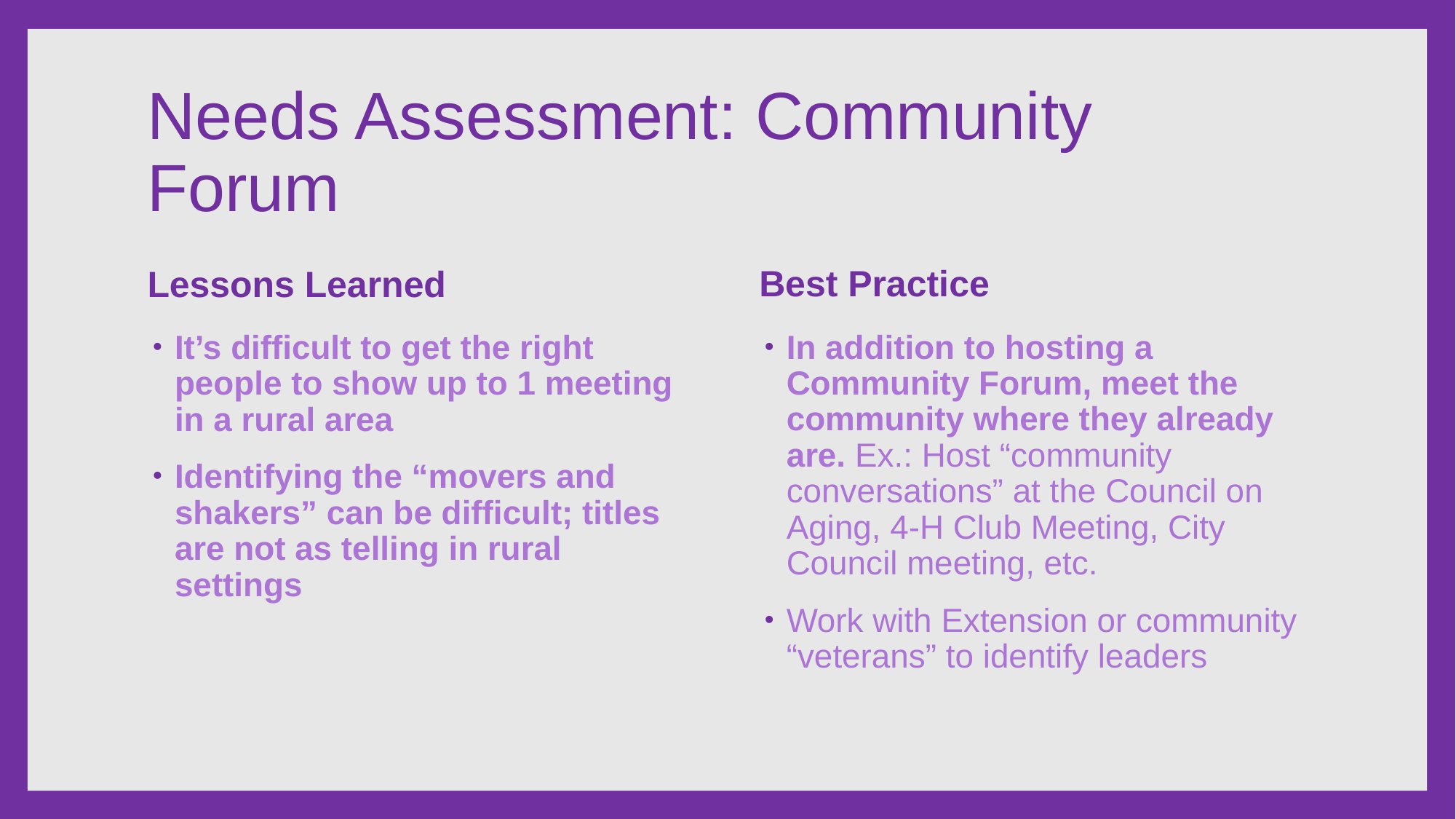

# Needs Assessment: Community Forum
Best Practice
Lessons Learned
In addition to hosting a Community Forum, meet the community where they already are. Ex.: Host “community conversations” at the Council on Aging, 4-H Club Meeting, City Council meeting, etc.
Work with Extension or community “veterans” to identify leaders
It’s difficult to get the right people to show up to 1 meeting in a rural area
Identifying the “movers and shakers” can be difficult; titles are not as telling in rural settings